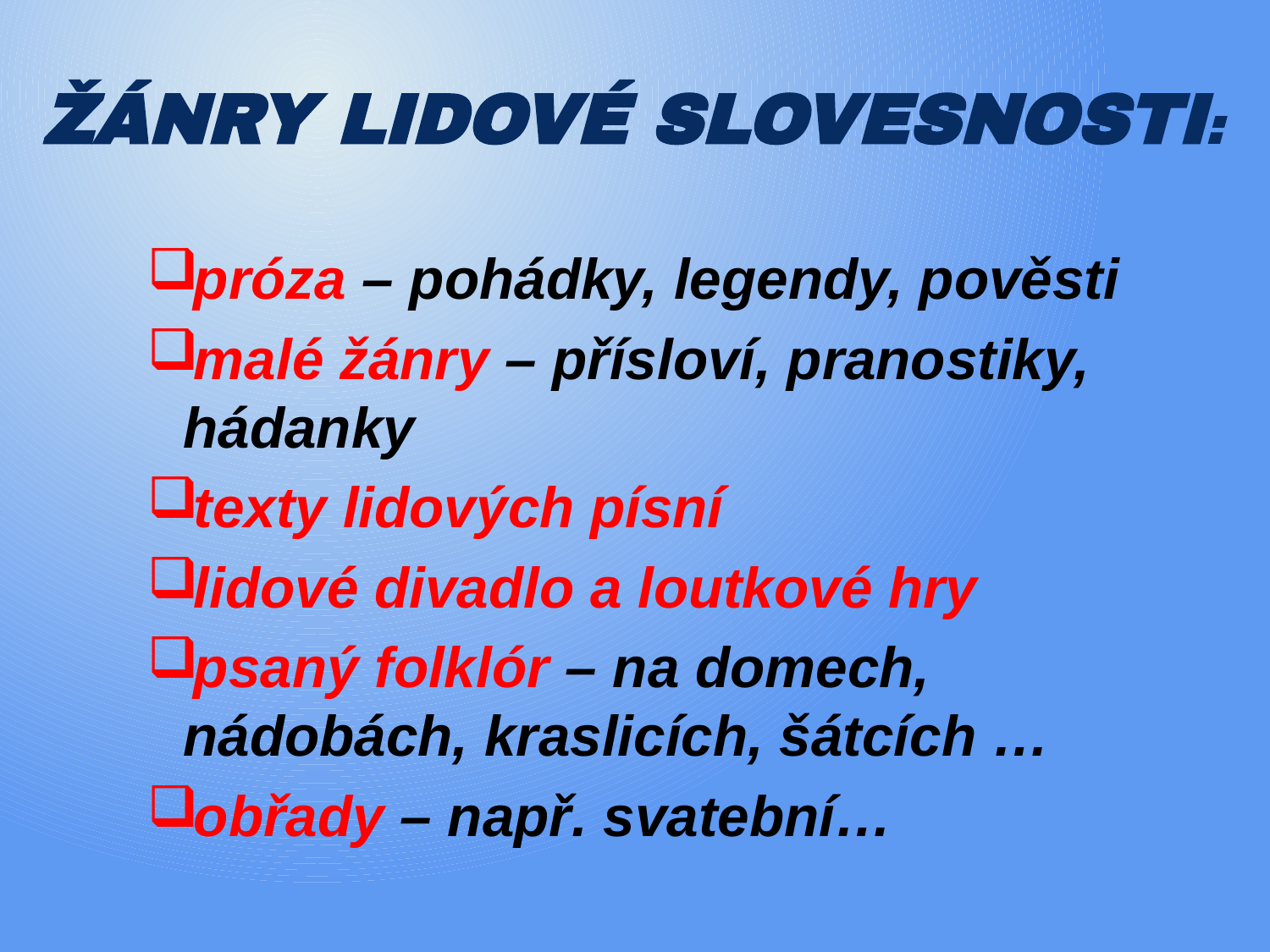

# Žánry lidové slovesnosti:
|  |
| --- |
próza – pohádky, legendy, pověsti
malé žánry – přísloví, pranostiky, hádanky
texty lidových písní
lidové divadlo a loutkové hry
psaný folklór – na domech, nádobách, kraslicích, šátcích …
obřady – např. svatební…